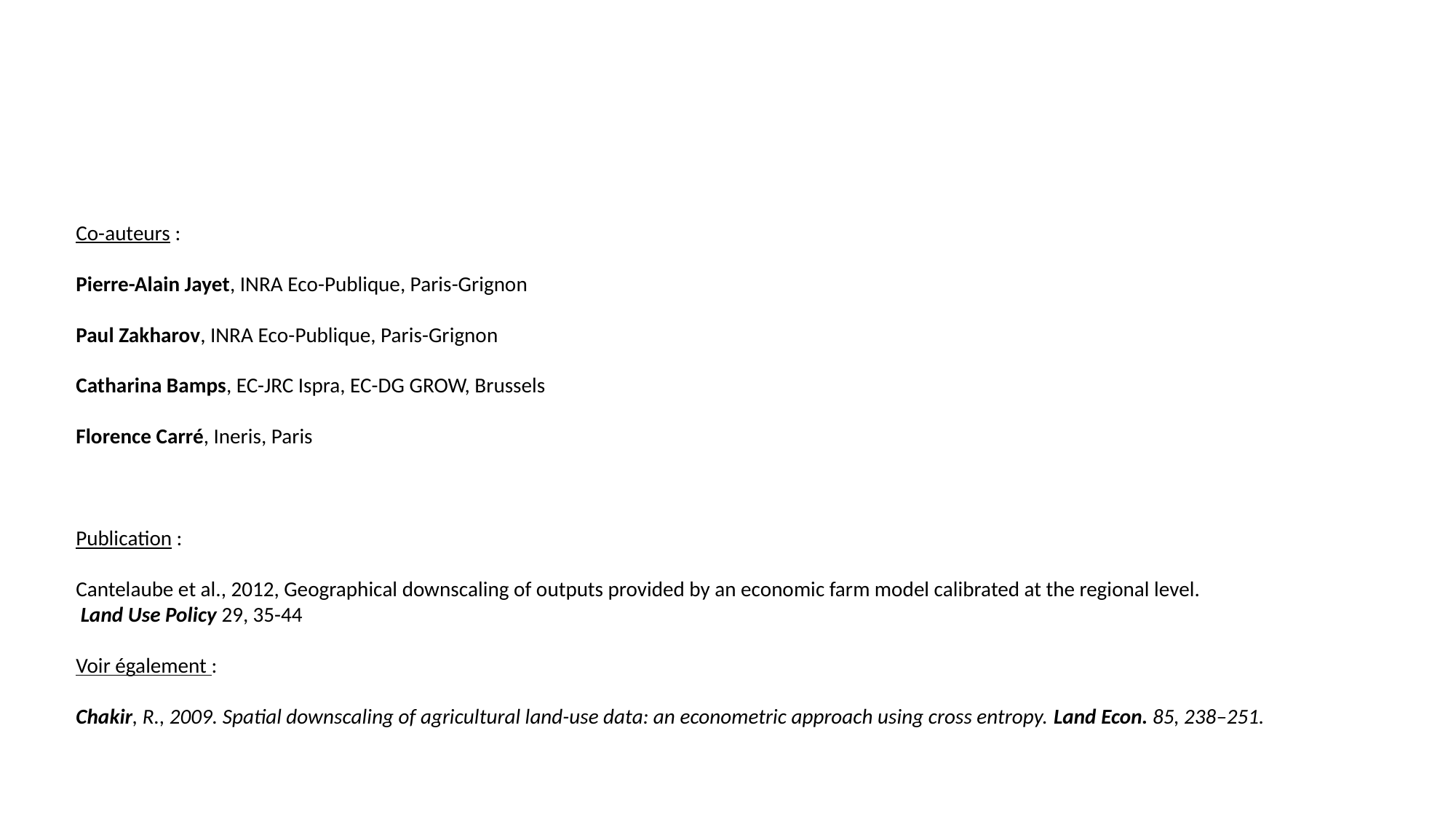

Co-auteurs :

Pierre-Alain Jayet, INRA Eco-Publique, Paris-Grignon

Paul Zakharov, INRA Eco-Publique, Paris-Grignon

Catharina Bamps, EC-JRC Ispra, EC-DG GROW, Brussels

Florence Carré, Ineris, Paris

Publication :

Cantelaube et al., 2012, Geographical downscaling of outputs provided by an economic farm model calibrated at the regional level.
 Land Use Policy 29, 35-44

Voir également :

Chakir, R., 2009. Spatial downscaling of agricultural land-use data: an econometric approach using cross entropy. Land Econ. 85, 238–251.